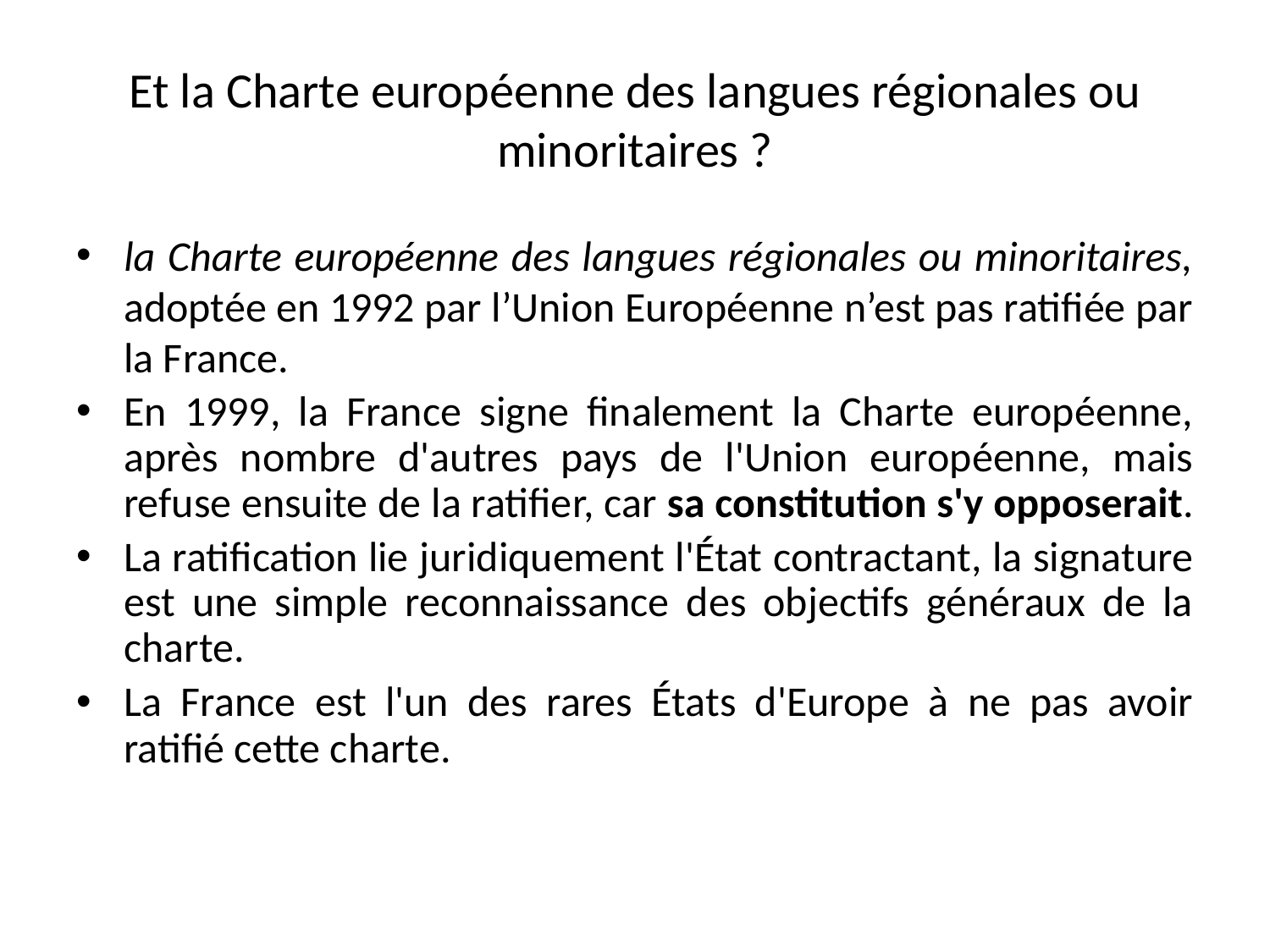

# Et la Charte européenne des langues régionales ou minoritaires ?
la Charte européenne des langues régionales ou minoritaires, adoptée en 1992 par l’Union Européenne n’est pas ratifiée par la France.
En 1999, la France signe finalement la Charte européenne, après nombre d'autres pays de l'Union européenne, mais refuse ensuite de la ratifier, car sa constitution s'y opposerait.
La ratification lie juridiquement l'État contractant, la signature est une simple reconnaissance des objectifs généraux de la charte.
La France est l'un des rares États d'Europe à ne pas avoir ratifié cette charte.